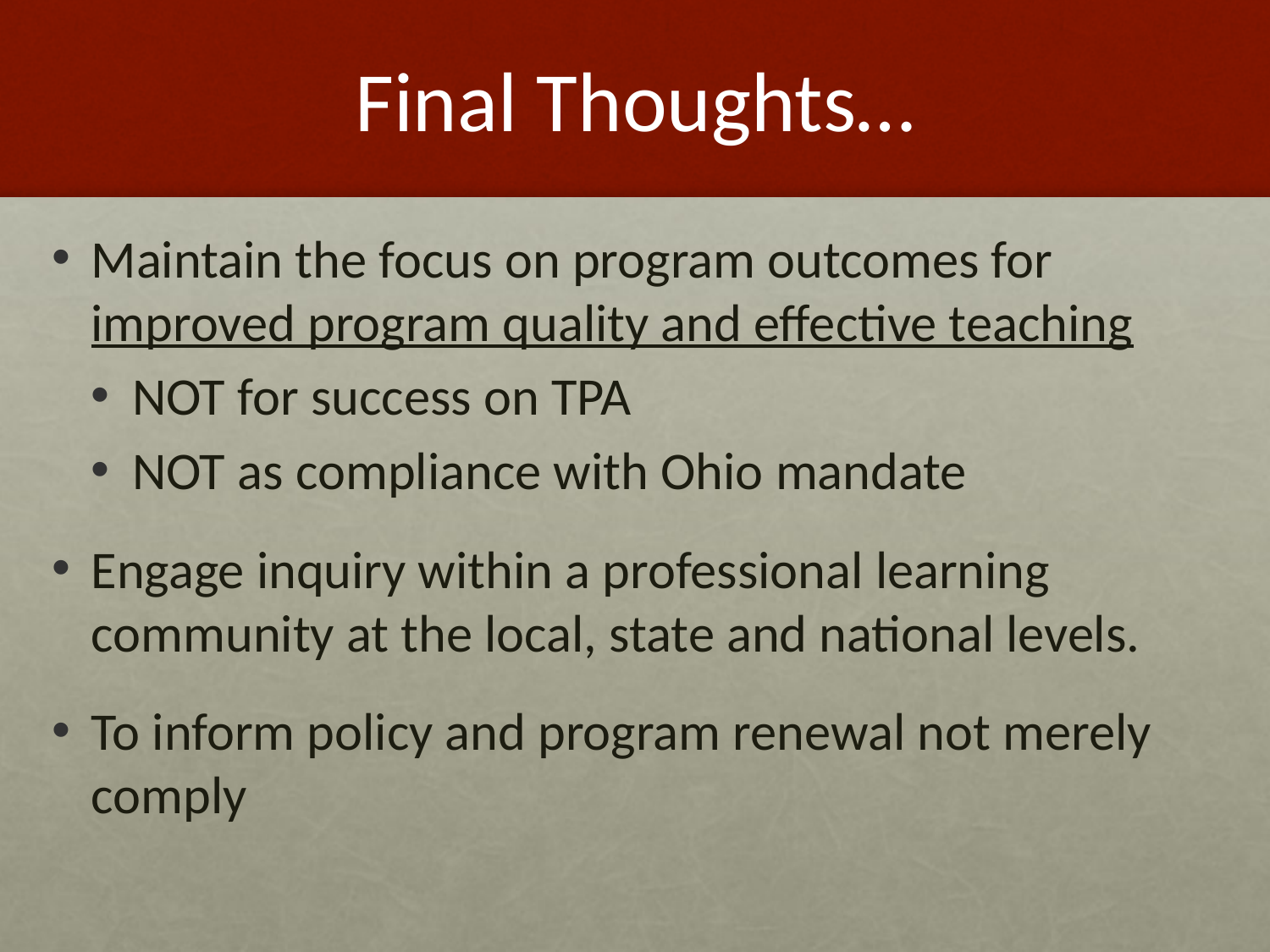

# Final Thoughts…
Maintain the focus on program outcomes for improved program quality and effective teaching
NOT for success on TPA
NOT as compliance with Ohio mandate
Engage inquiry within a professional learning community at the local, state and national levels.
To inform policy and program renewal not merely comply